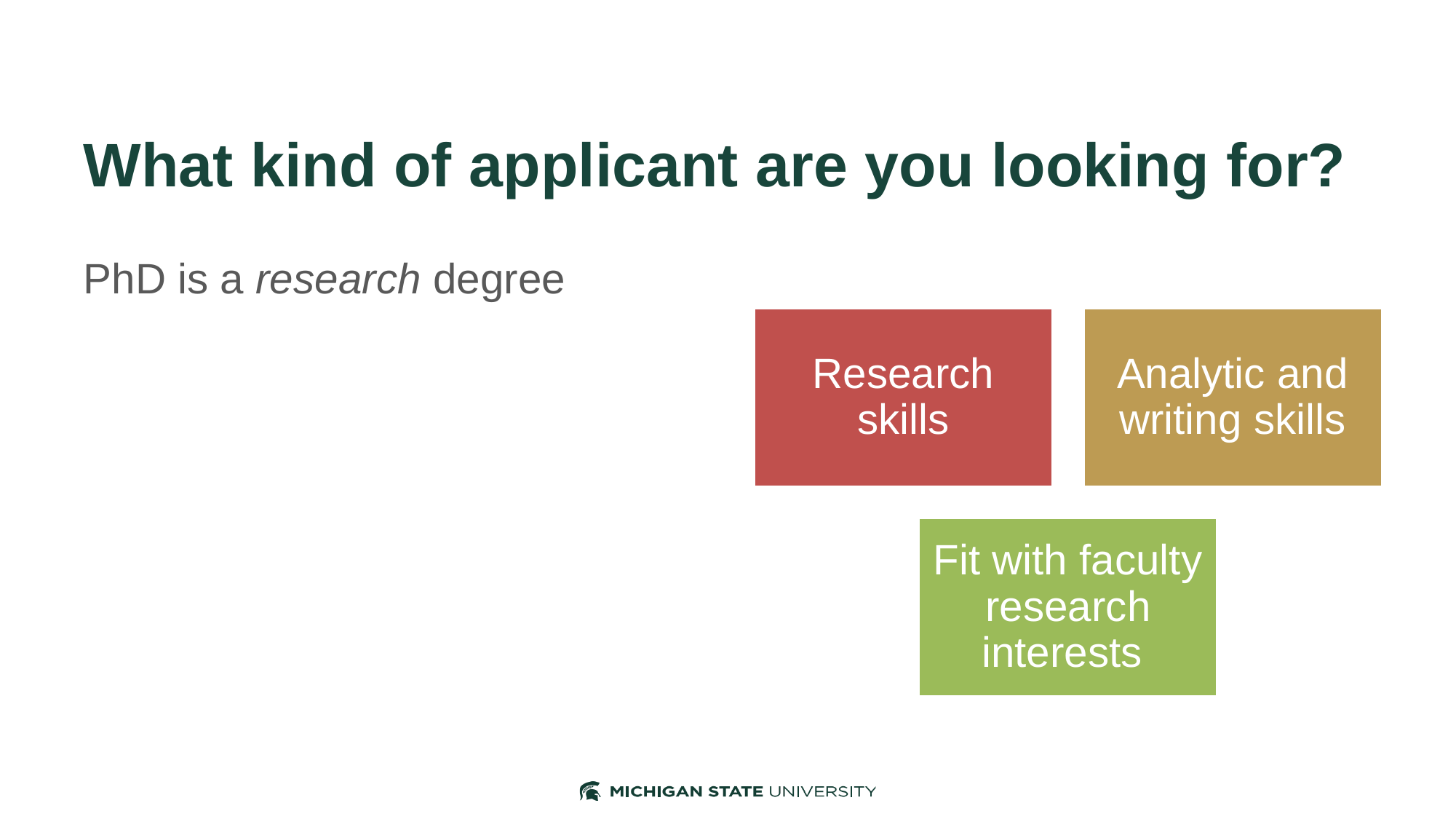

# What kind of applicant are you looking for?
Research skills
Analytic and writing skills
Fit with faculty research interests
PhD is a research degree